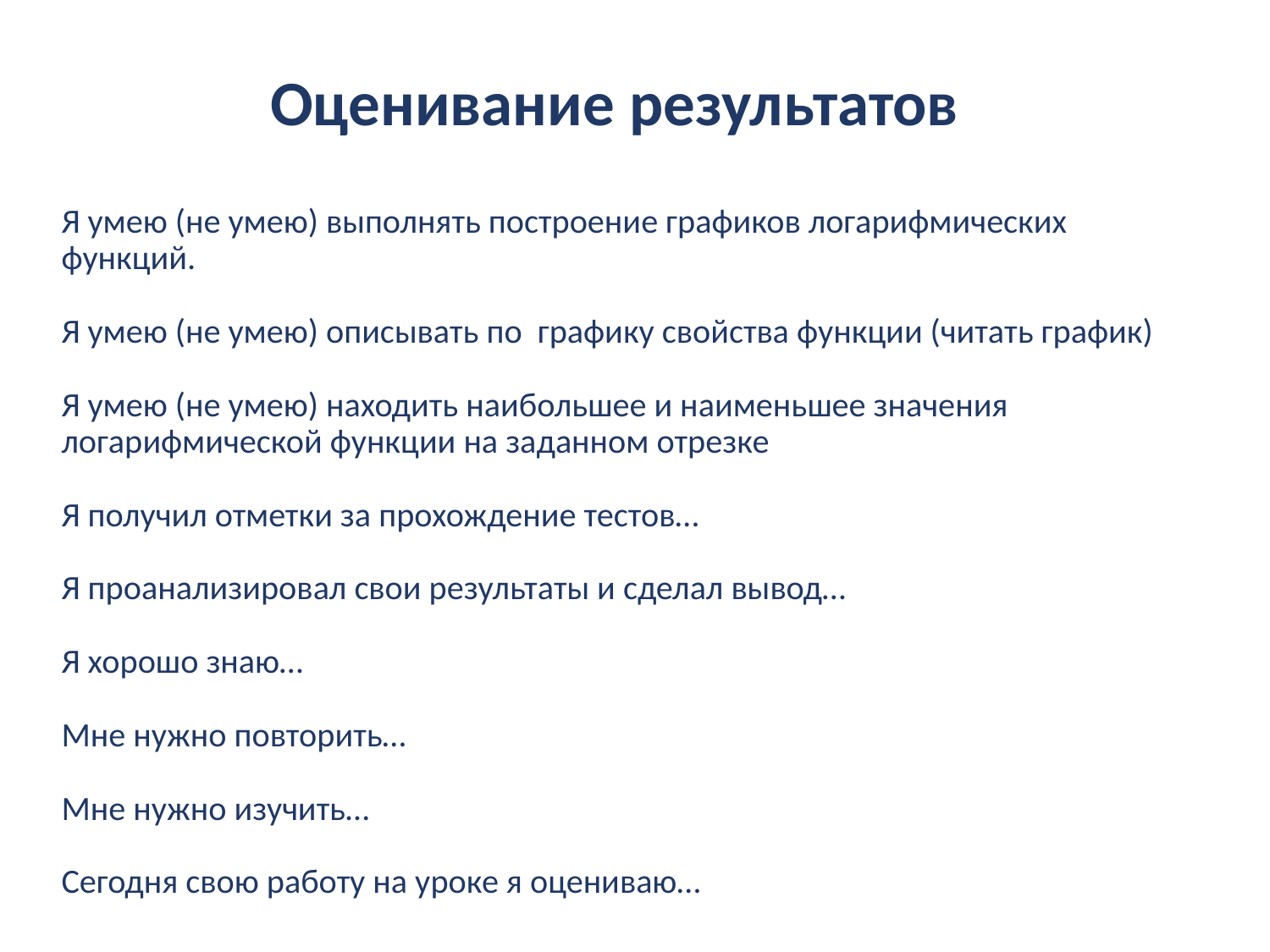

# Оценивание результатов
Я умею (не умею) выполнять построение графиков логарифмических функций.

Я умею (не умею) описывать по  графику свойства функции (читать график)

Я умею (не умею) находить наибольшее и наименьшее значения логарифмической функции на заданном отрезке

Я получил отметки за прохождение тестов…

Я проанализировал свои результаты и сделал вывод…

Я хорошо знаю…

Мне нужно повторить…

Мне нужно изучить…

Сегодня свою работу на уроке я оцениваю…